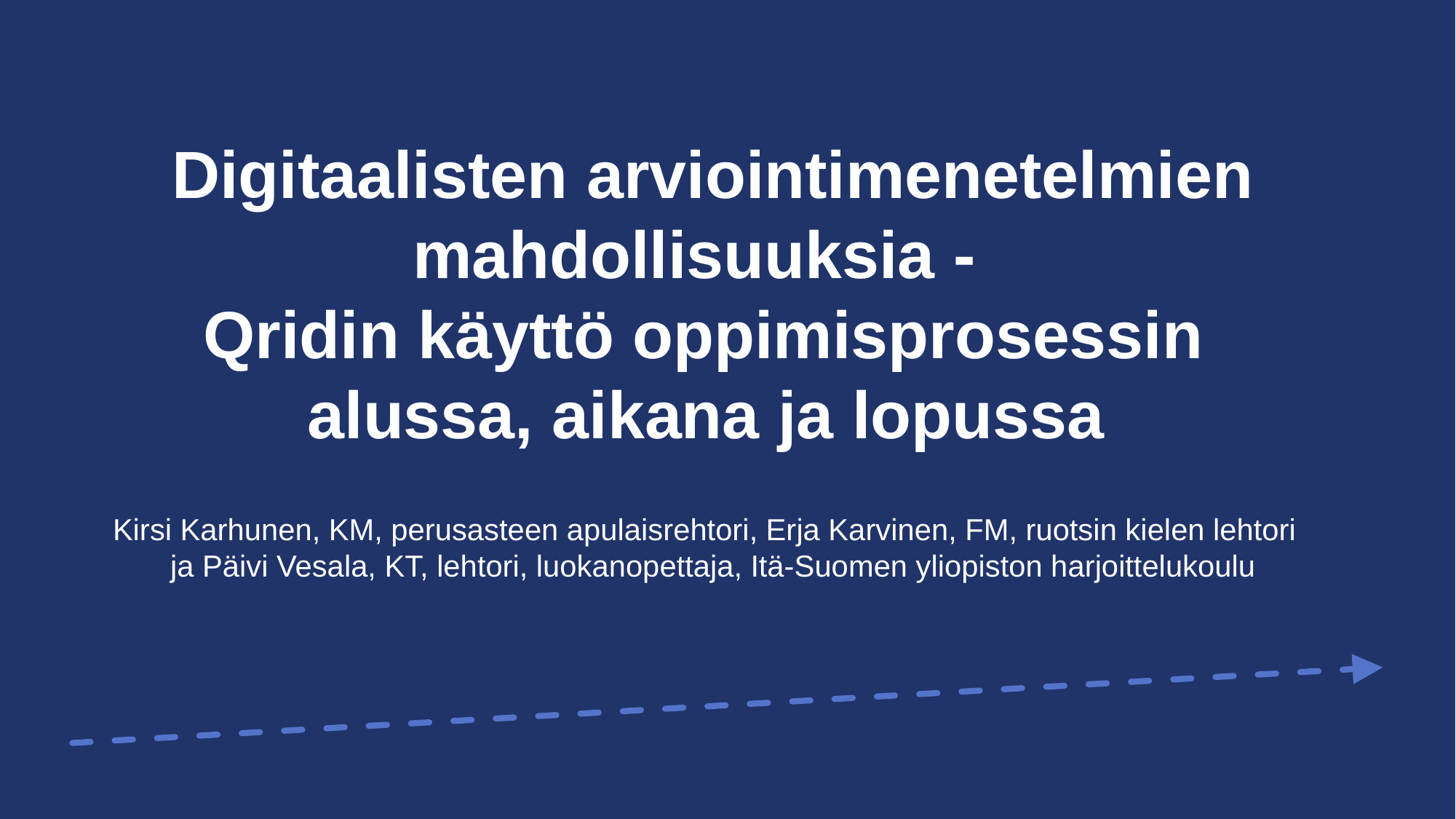

# Digitaalisten arviointimenetelmien mahdollisuuksia -   Qridin käyttö oppimisprosessin alussa, aikana ja lopussa     Kirsi Karhunen, KM, perusasteen apulaisrehtori, Erja Karvinen, FM, ruotsin kielen lehtori ja Päivi Vesala, KT, lehtori, luokanopettaja, Itä-Suomen yliopiston harjoittelukoulu